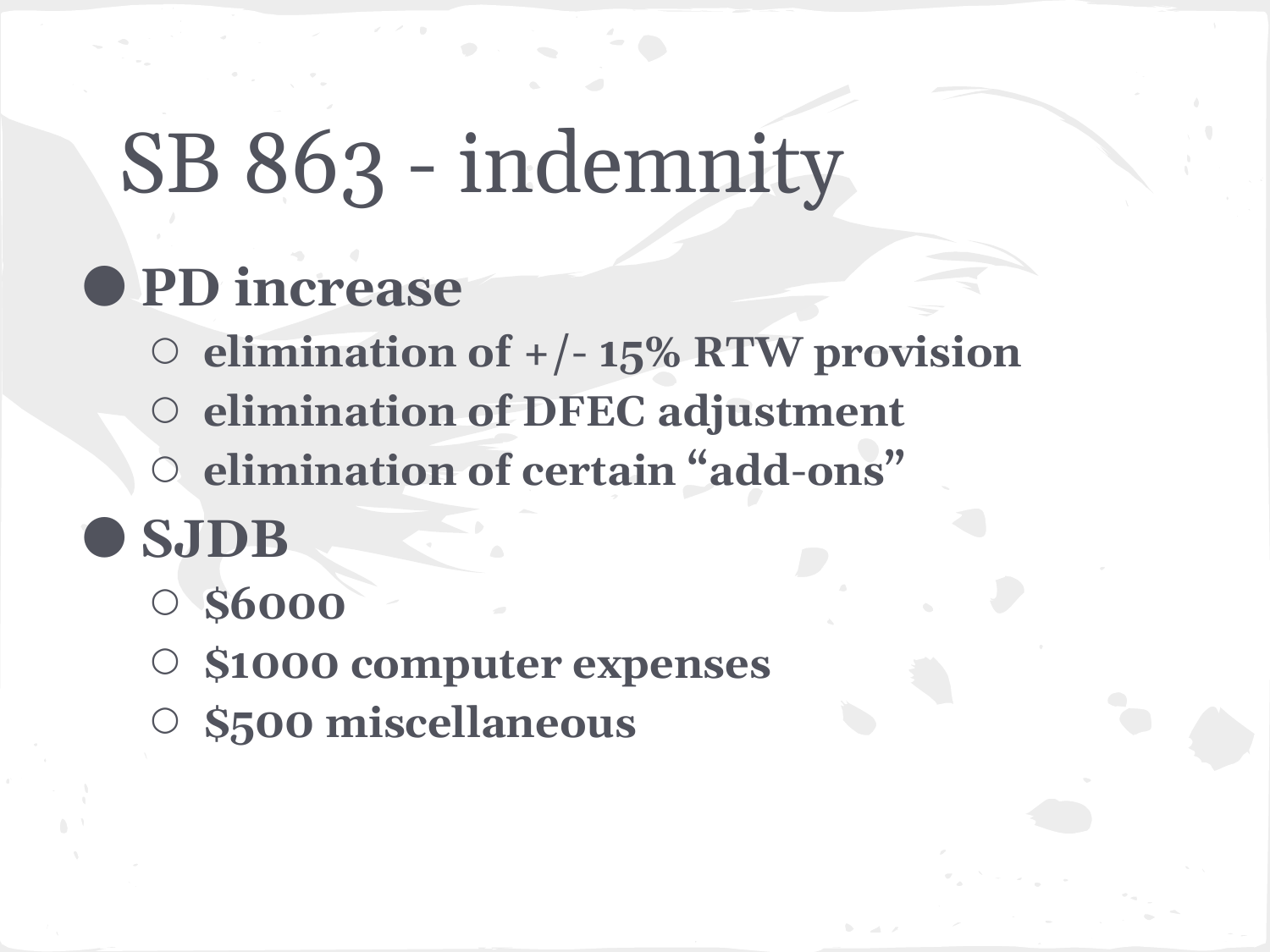

# SB 863 - indemnity
PD increase
elimination of +/- 15% RTW provision
elimination of DFEC adjustment
elimination of certain “add-ons”
SJDB
$6000
$1000 computer expenses
$500 miscellaneous